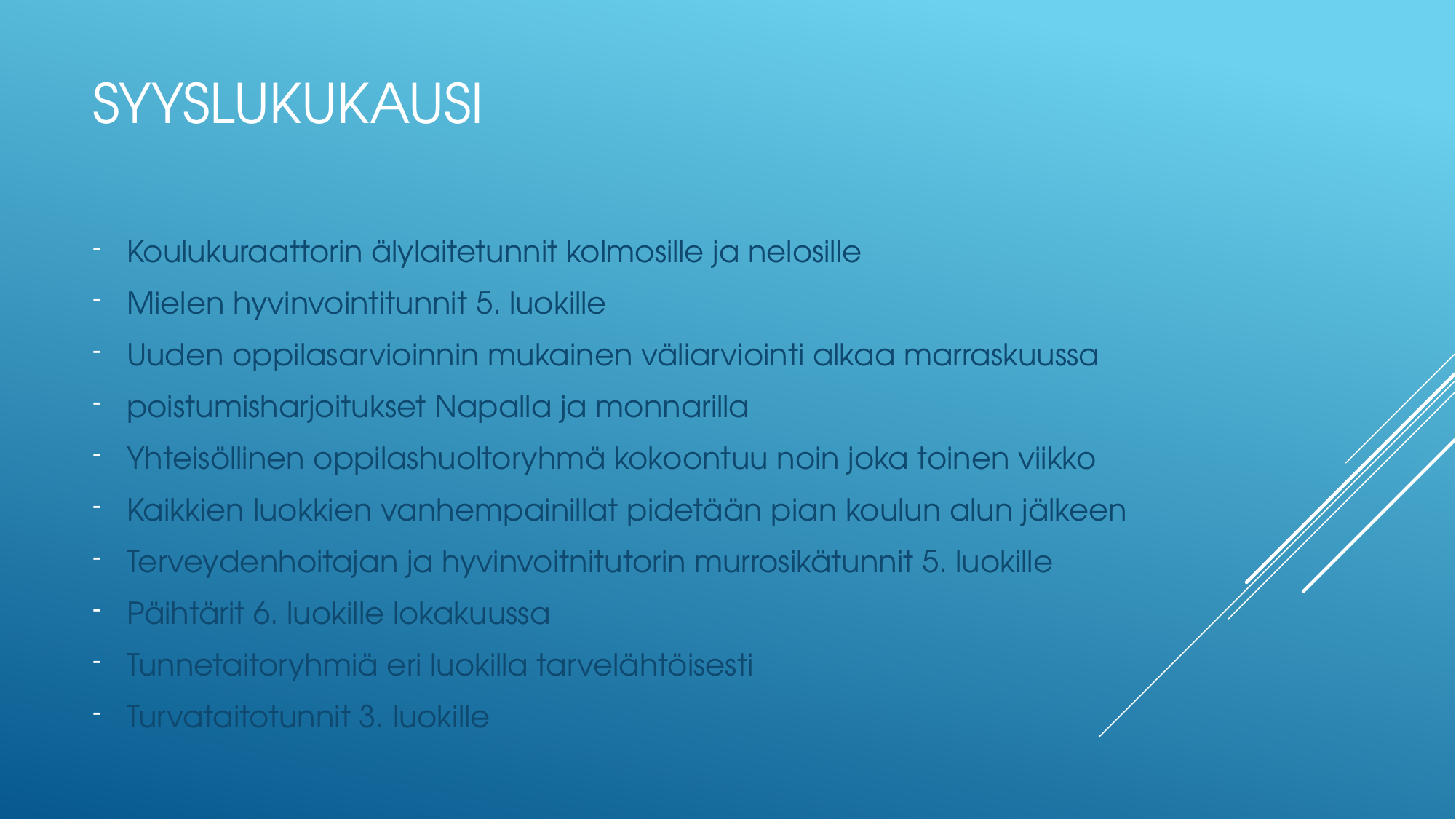

# SYYSLUKUKAUSI
Koulukuraattorin älylaitetunnit kolmosille ja nelosille
Mielen hyvinvointitunnit 5. luokille
Uuden oppilasarvioinnin mukainen väliarviointi alkaa marraskuussa
poistumisharjoitukset Napalla ja monnarilla
Yhteisöllinen oppilashuoltoryhmä kokoontuu noin joka toinen viikko
Kaikkien luokkien vanhempainillat pidetään pian koulun alun jälkeen
Terveydenhoitajan ja hyvinvoitnitutorin murrosikätunnit 5. luokille
Päihtärit 6. luokille lokakuussa
Tunnetaitoryhmiä eri luokilla tarvelähtöisesti
Turvataitotunnit 3. luokille